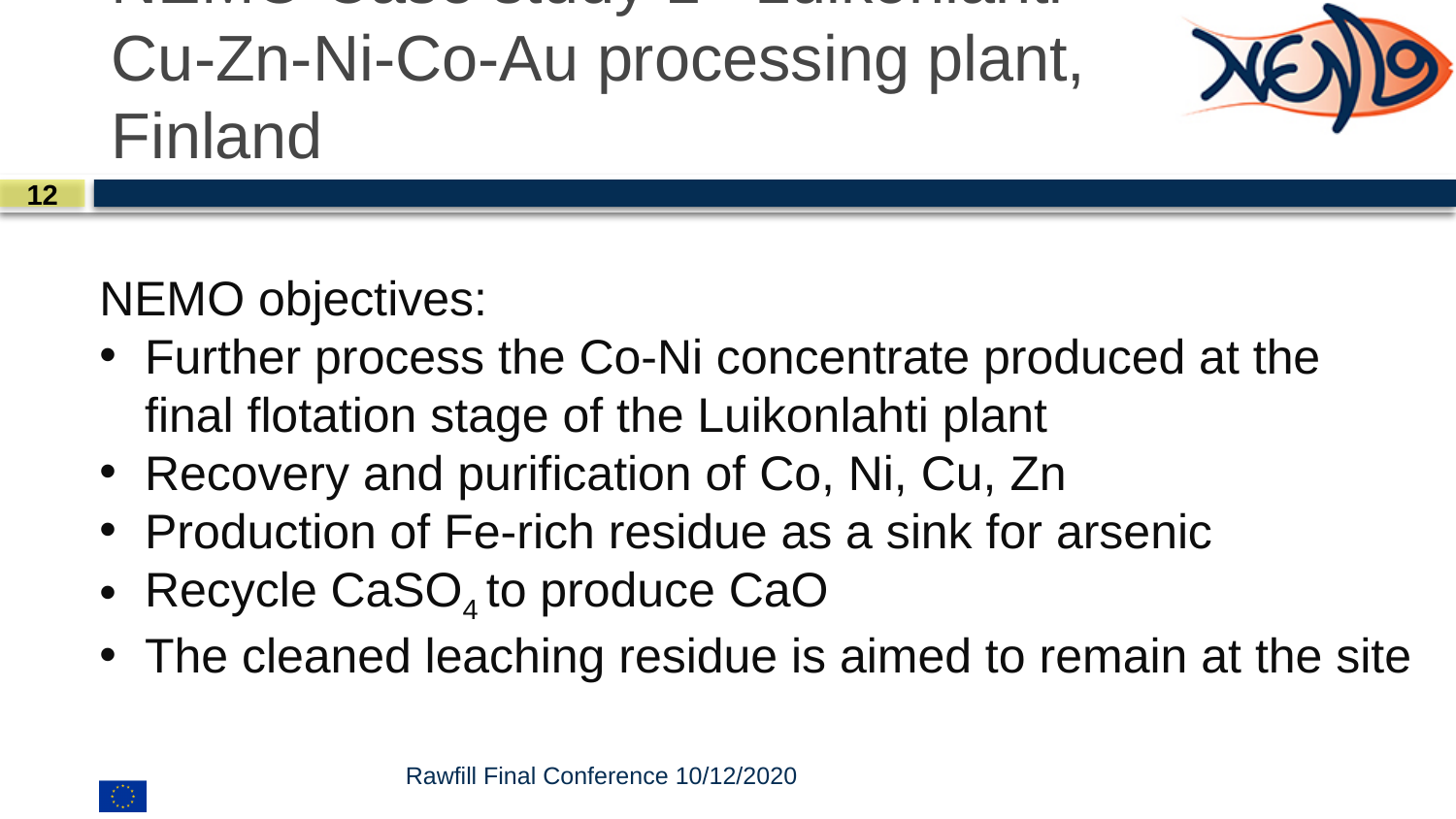

# NEMO Case study 1– Luikonlahti Cu-Zn-Ni-Co-Au processing plant, Finland
12
NEMO objectives:
Further process the Co-Ni concentrate produced at the final flotation stage of the Luikonlahti plant
Recovery and purification of Co, Ni, Cu, Zn
Production of Fe-rich residue as a sink for arsenic
Recycle CaSO4 to produce CaO
The cleaned leaching residue is aimed to remain at the site
Rawfill Final Conference 10/12/2020